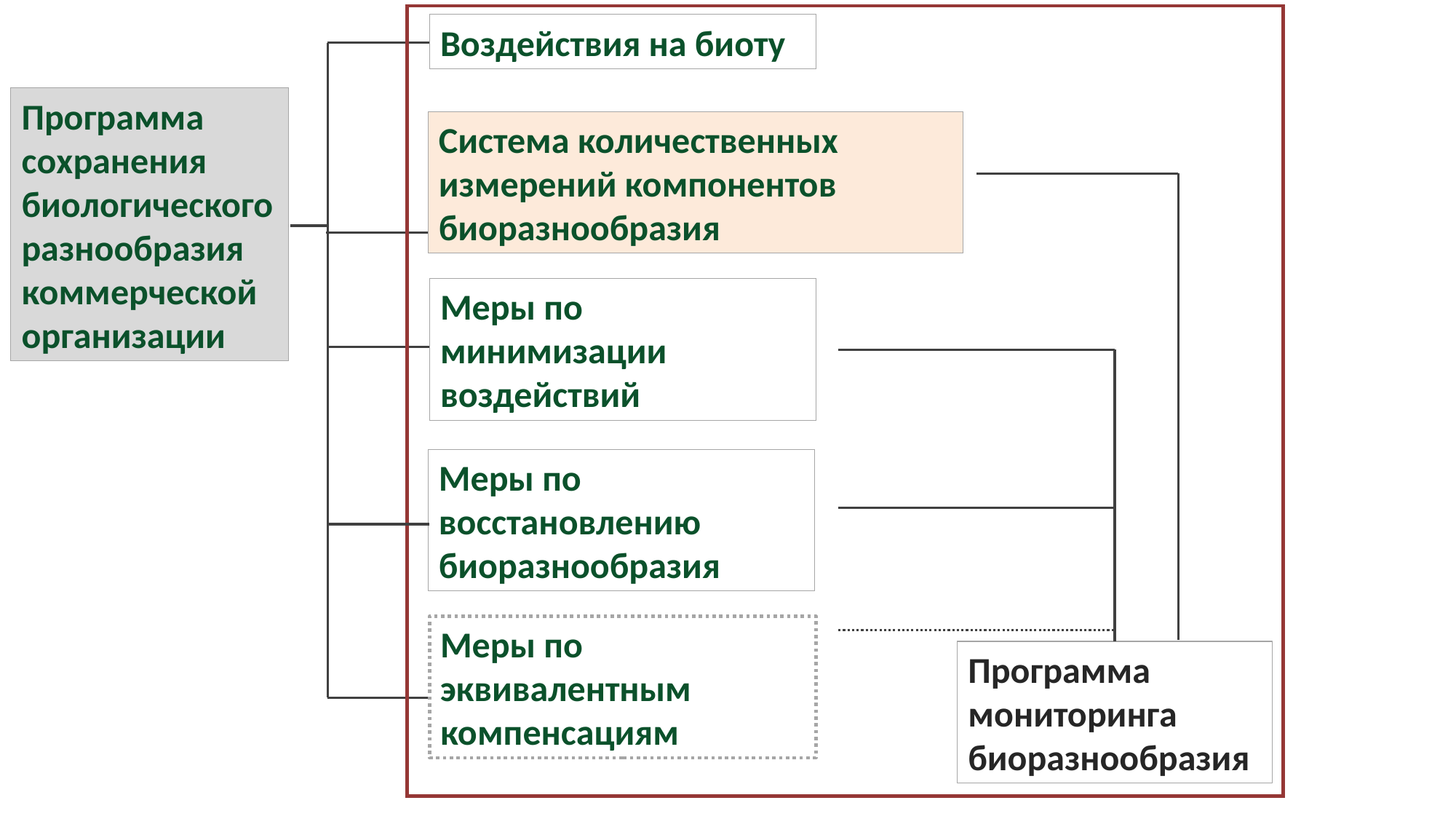

Воздействия на биоту
Программа сохранения биологического разнообразия коммерческой организации
Система количественных измерений компонентов биоразнообразия
Меры по минимизации воздействий
Меры по восстановлению биоразнообразия
Меры по эквивалентным компенсациям
Программа мониторинга биоразнообразия